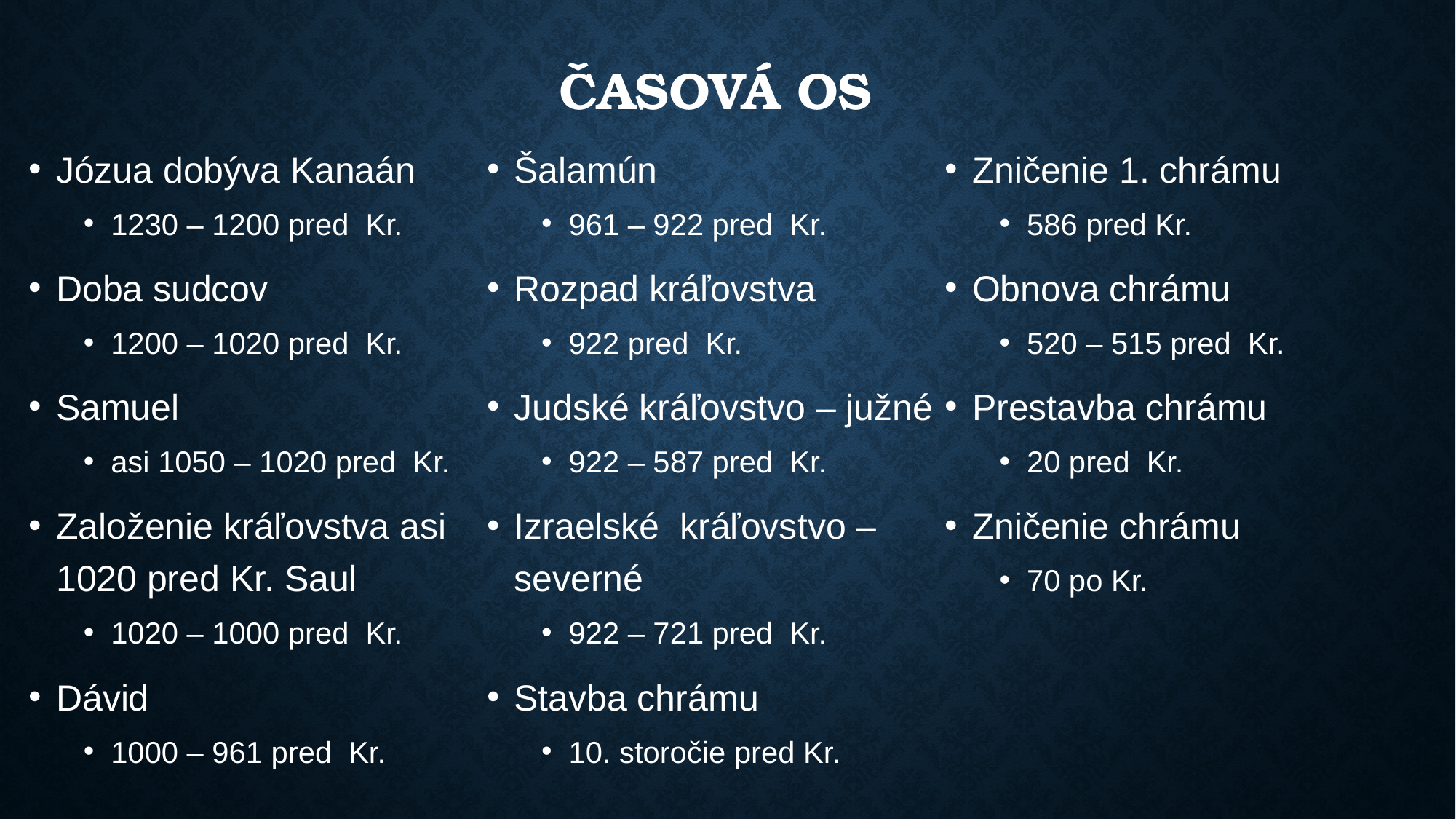

# Časová os
Józua dobýva Kanaán
1230 – 1200 pred  Kr.
Doba sudcov
1200 – 1020 pred  Kr.
Samuel
asi 1050 – 1020 pred  Kr.
Založenie kráľovstva asi 1020 pred Kr. Saul
1020 – 1000 pred  Kr.
Dávid
1000 – 961 pred  Kr.
Šalamún
961 – 922 pred  Kr.
Rozpad kráľovstva
922 pred  Kr.
Judské kráľovstvo – južné
922 – 587 pred  Kr.
Izraelské  kráľovstvo – severné
922 – 721 pred  Kr.
Stavba chrámu
10. storočie pred Kr.
Zničenie 1. chrámu
586 pred Kr.
Obnova chrámu
520 – 515 pred  Kr.
Prestavba chrámu
20 pred  Kr.
Zničenie chrámu
70 po Kr.